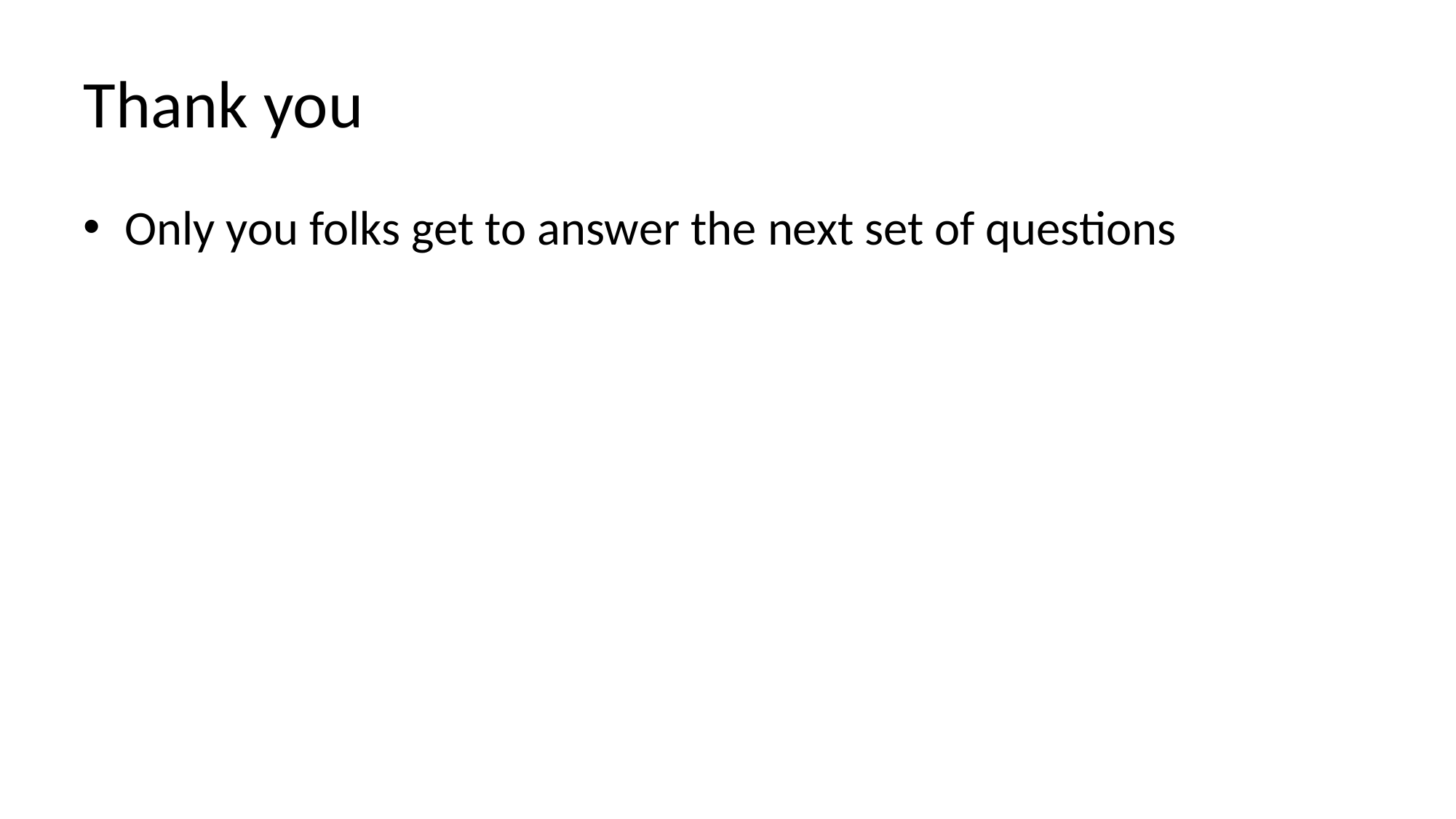

# Thank you
Only you folks get to answer the next set of questions